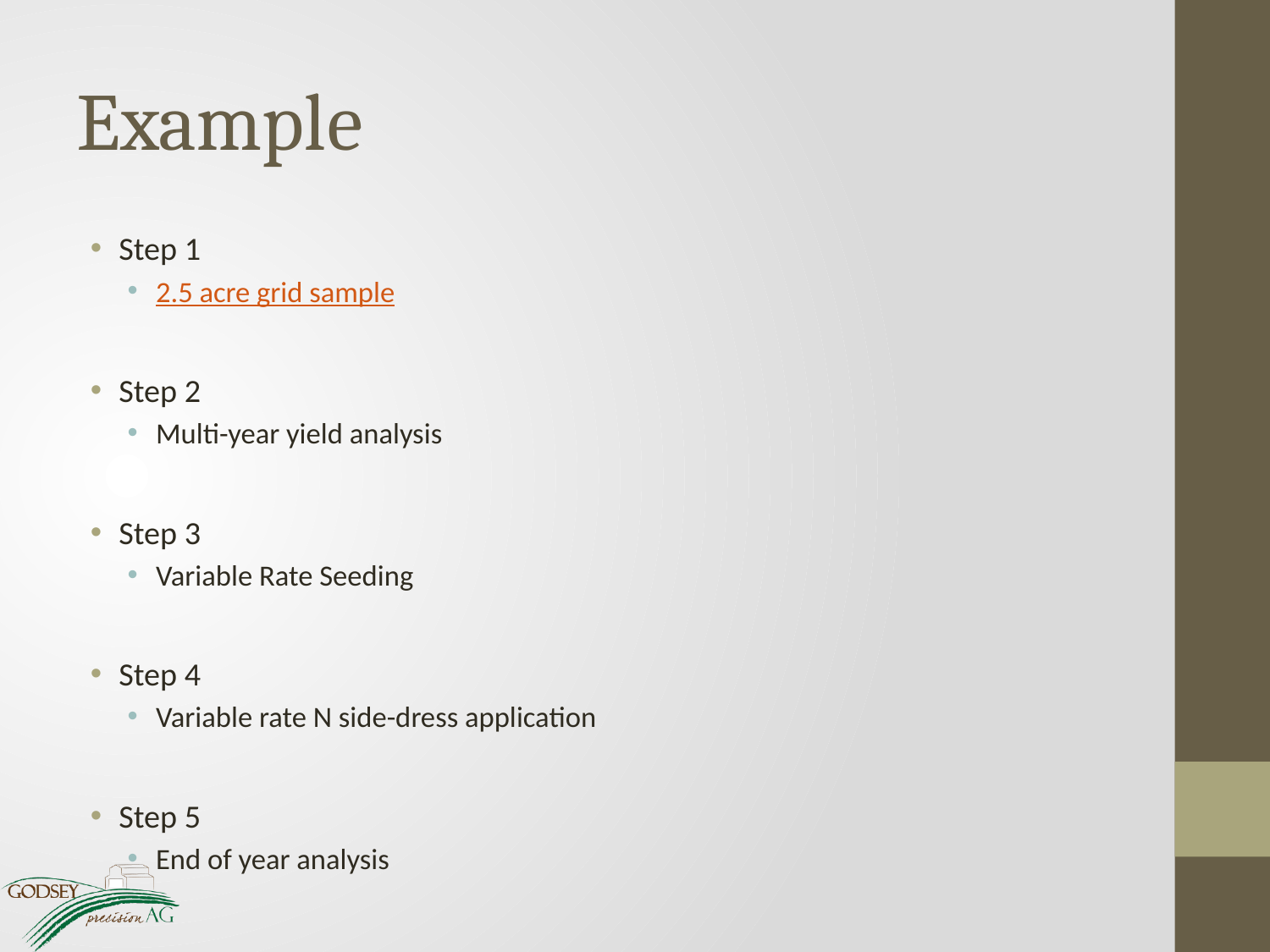

# Example
Step 1
2.5 acre grid sample

Step 2
Multi-year yield analysis

Step 3
Variable Rate Seeding

Step 4
Variable rate N side-dress application

Step 5
End of year analysis